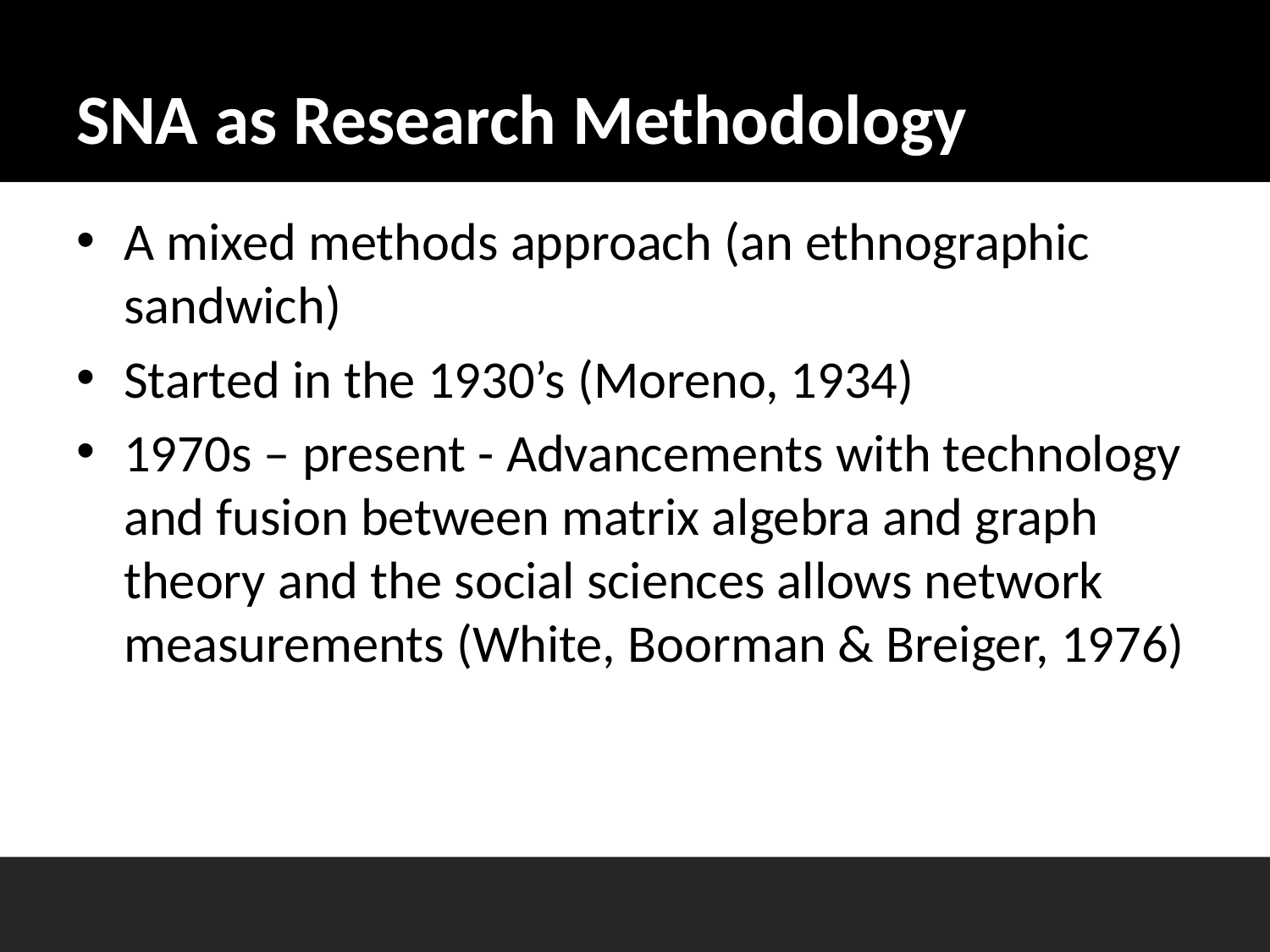

# SNA as Research Methodology
A mixed methods approach (an ethnographic sandwich)
Started in the 1930’s (Moreno, 1934)
1970s – present - Advancements with technology and fusion between matrix algebra and graph theory and the social sciences allows network measurements (White, Boorman & Breiger, 1976)